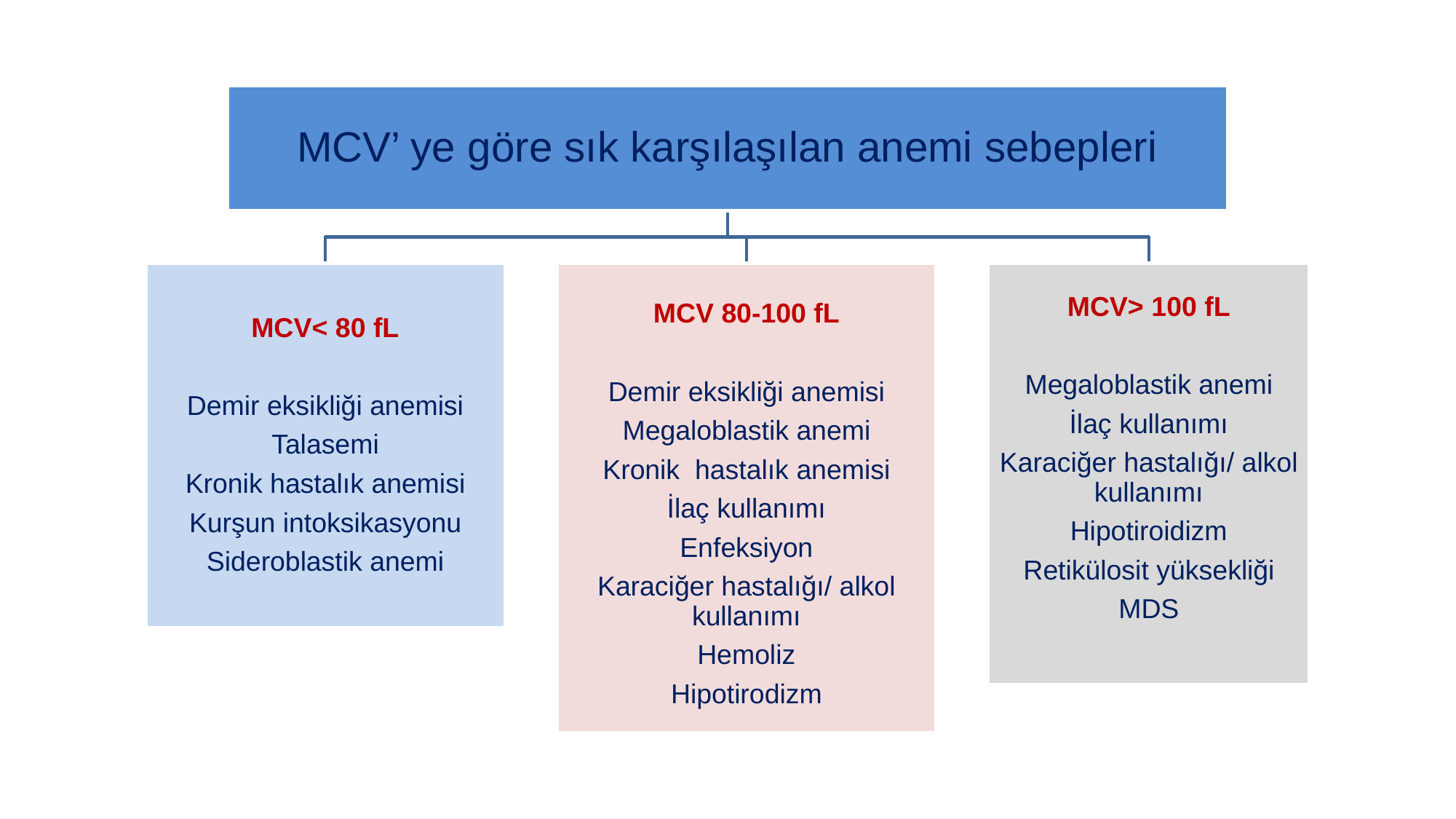

MCV’ ye göre sık karşılaşılan anemi sebepleri
MCV< 80 fL

Demir eksikliği anemisi
Talasemi
Kronik hastalık anemisi
Kurşun intoksikasyonu
Sideroblastik anemi

MCV 80-100 fL

Demir eksikliği anemisi
Megaloblastik anemi
Kronik  hastalık anemisi
İlaç kullanımı
Enfeksiyon
Karaciğer hastalığı/ alkol kullanımı
Hemoliz
Hipotirodizm

MCV> 100 fL

Megaloblastik anemi
İlaç kullanımı
Karaciğer hastalığı/ alkol kullanımı
Hipotiroidizm
Retikülosit yüksekliği
MDS